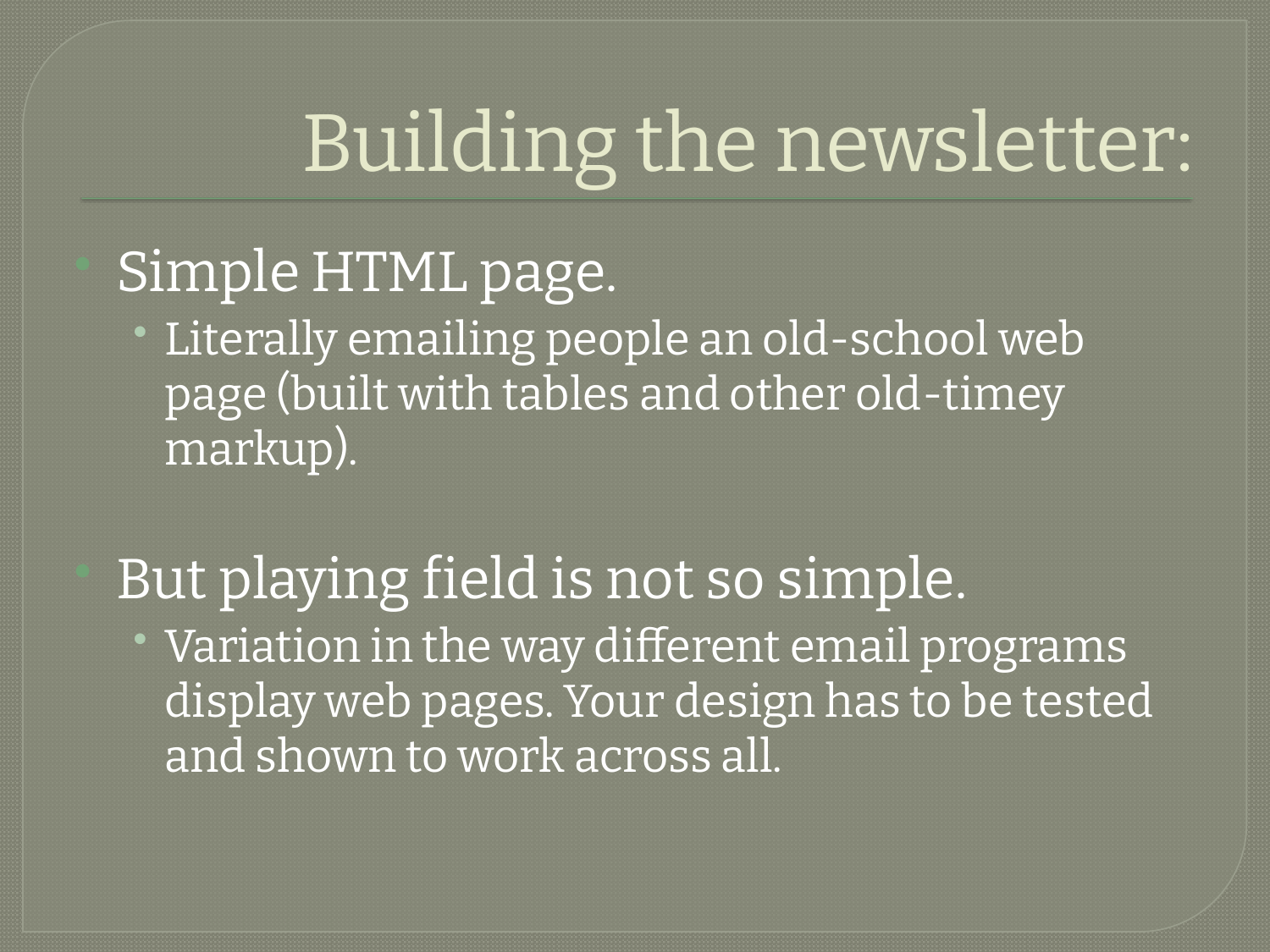

# Building the newsletter:
Simple HTML page.
Literally emailing people an old-school web page (built with tables and other old-timey markup).

But playing field is not so simple.
Variation in the way different email programs display web pages. Your design has to be tested and shown to work across all.